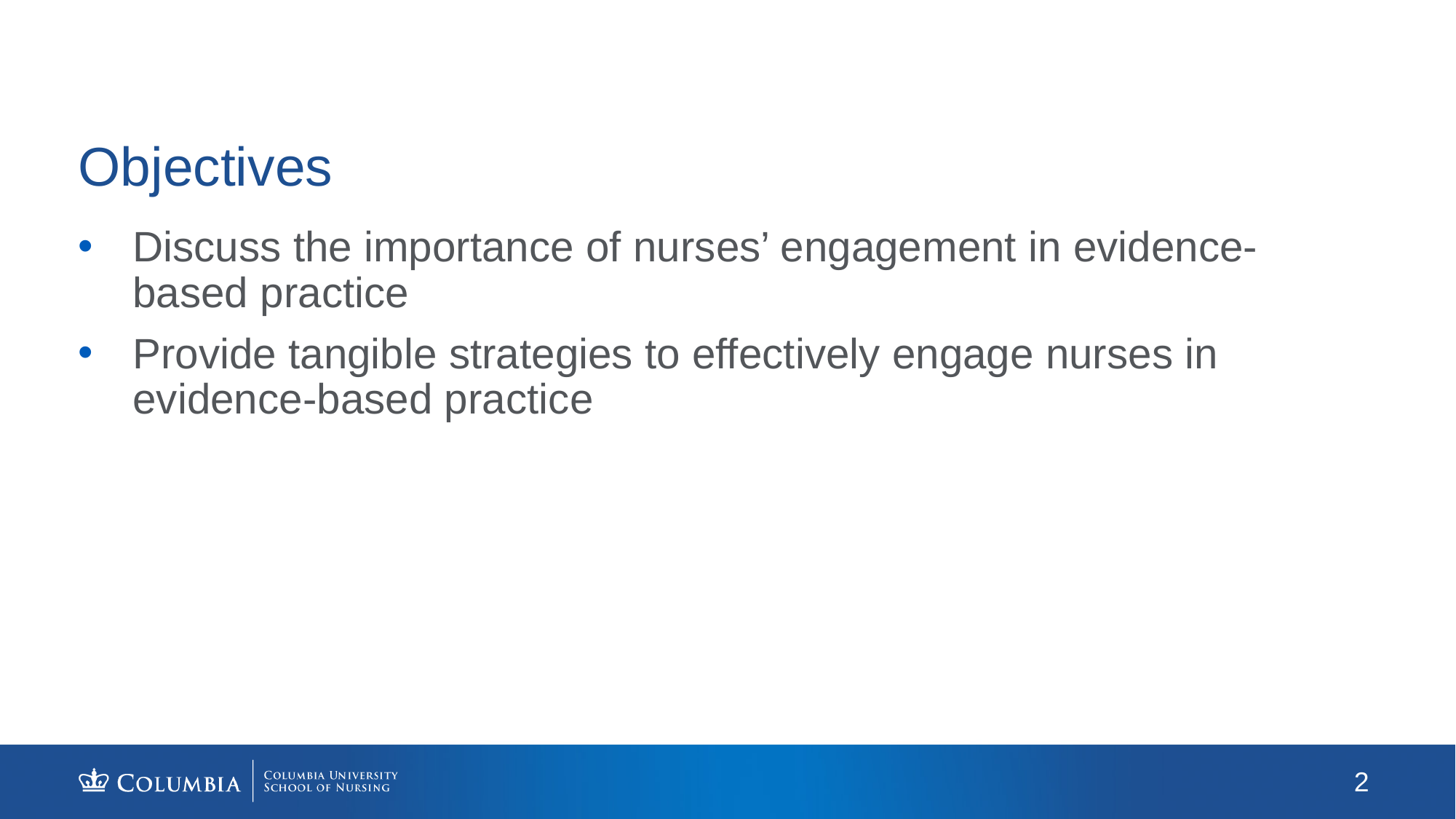

# Objectives
Discuss the importance of nurses’ engagement in evidence-based practice
Provide tangible strategies to effectively engage nurses in evidence-based practice
 2